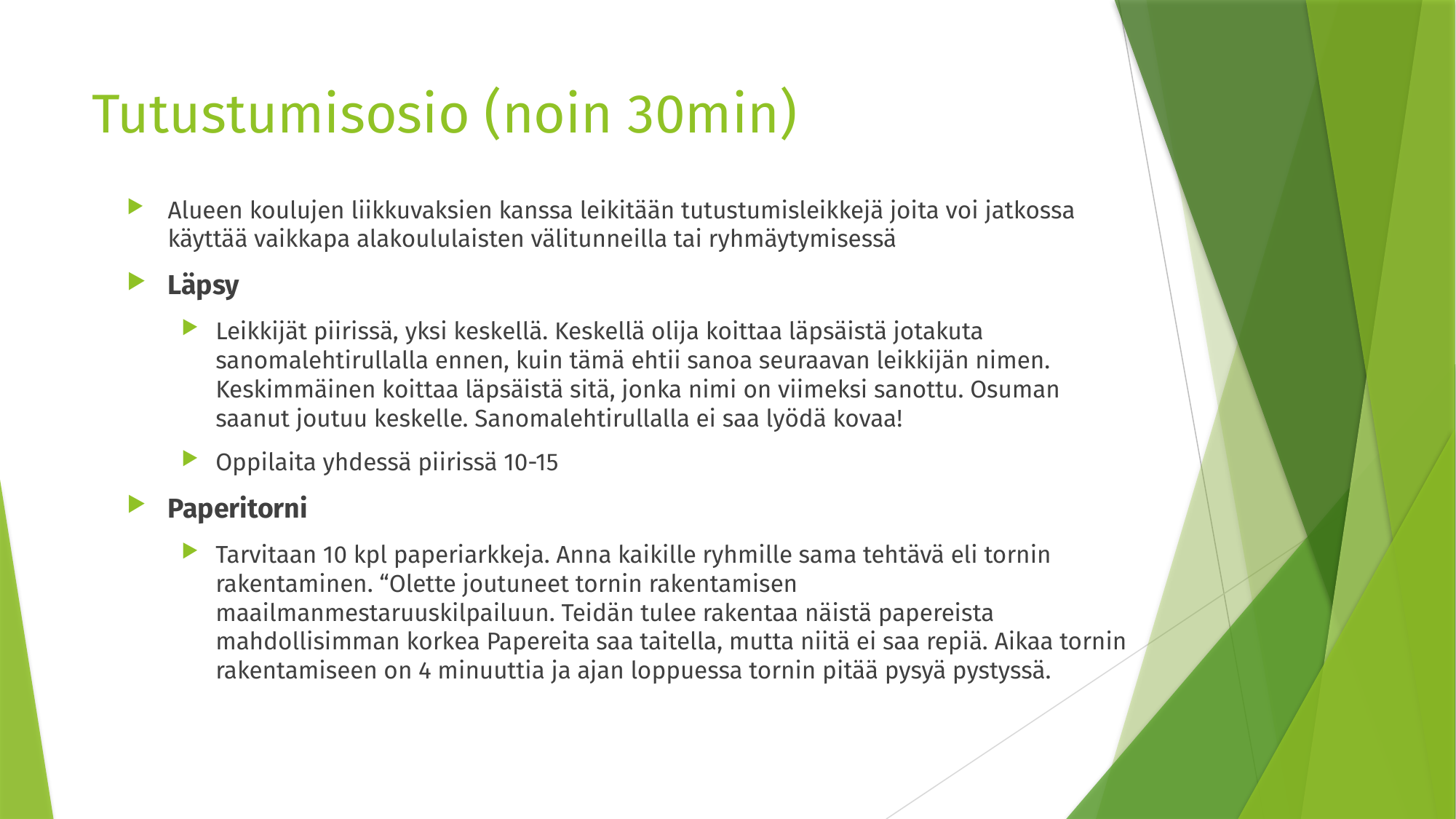

# Tutustumisosio (noin 30min)
Alueen koulujen liikkuvaksien kanssa leikitään tutustumisleikkejä joita voi jatkossa käyttää vaikkapa alakoululaisten välitunneilla tai ryhmäytymisessä
Läpsy
Leikkijät piirissä, yksi keskellä. Keskellä olija koittaa läpsäistä jotakuta sanomalehtirullalla ennen, kuin tämä ehtii sanoa seuraavan leikkijän nimen. Keskimmäinen koittaa läpsäistä sitä, jonka nimi on viimeksi sanottu. Osuman saanut joutuu keskelle. Sanomalehtirullalla ei saa lyödä kovaa!
Oppilaita yhdessä piirissä 10-15
Paperitorni
Tarvitaan 10 kpl paperiarkkeja. Anna kaikille ryhmille sama tehtävä eli tornin rakentaminen. “Olette joutuneet tornin rakentamisen maailmanmestaruuskilpailuun. Teidän tulee rakentaa näistä papereista mahdollisimman korkea Papereita saa taitella, mutta niitä ei saa repiä. Aikaa tornin rakentamiseen on 4 minuuttia ja ajan loppuessa tornin pitää pysyä pystyssä.